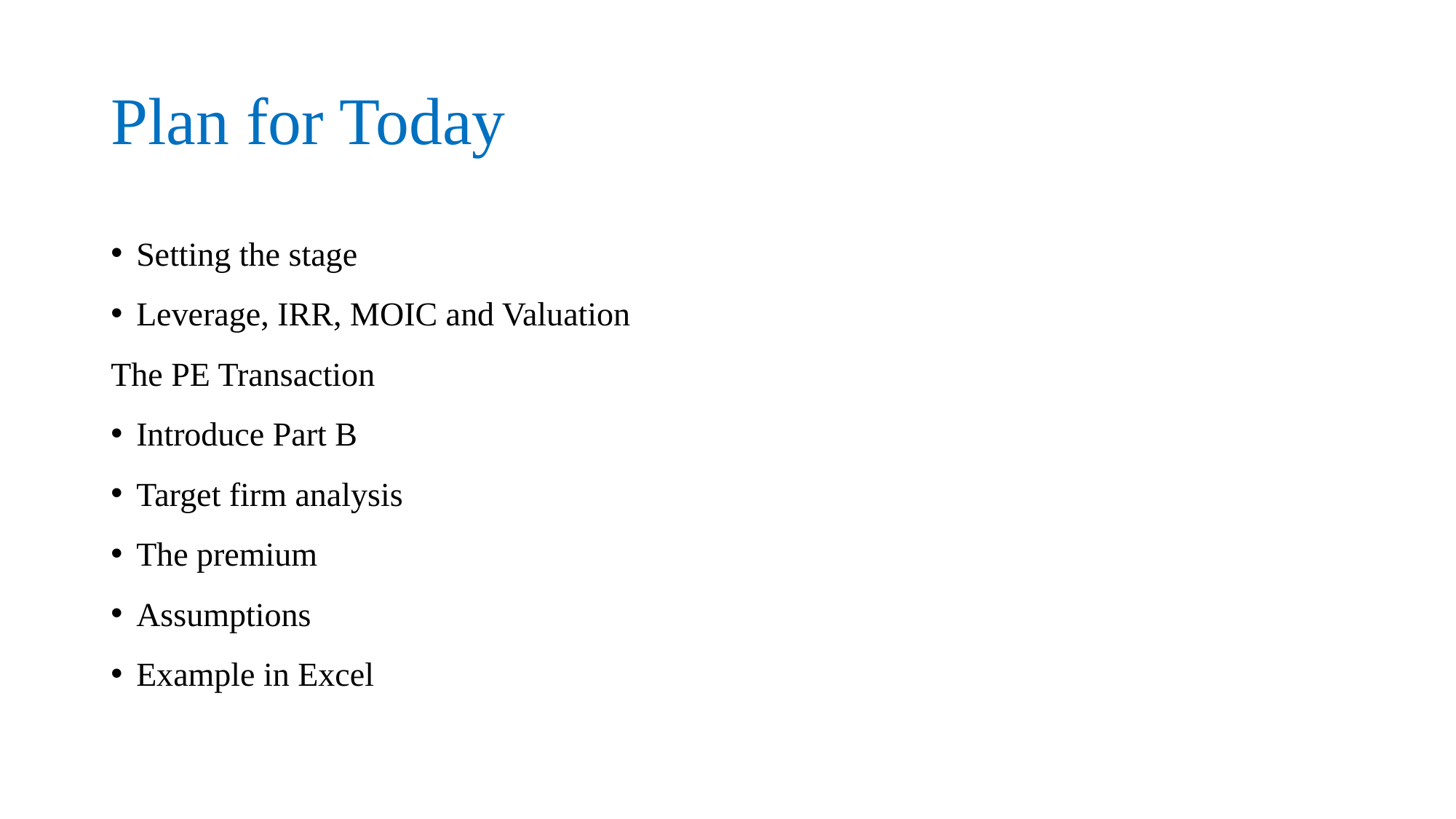

# Plan for Today
Setting the stage
Leverage, IRR, MOIC and Valuation
The PE Transaction
Introduce Part B
Target firm analysis
The premium
Assumptions
Example in Excel